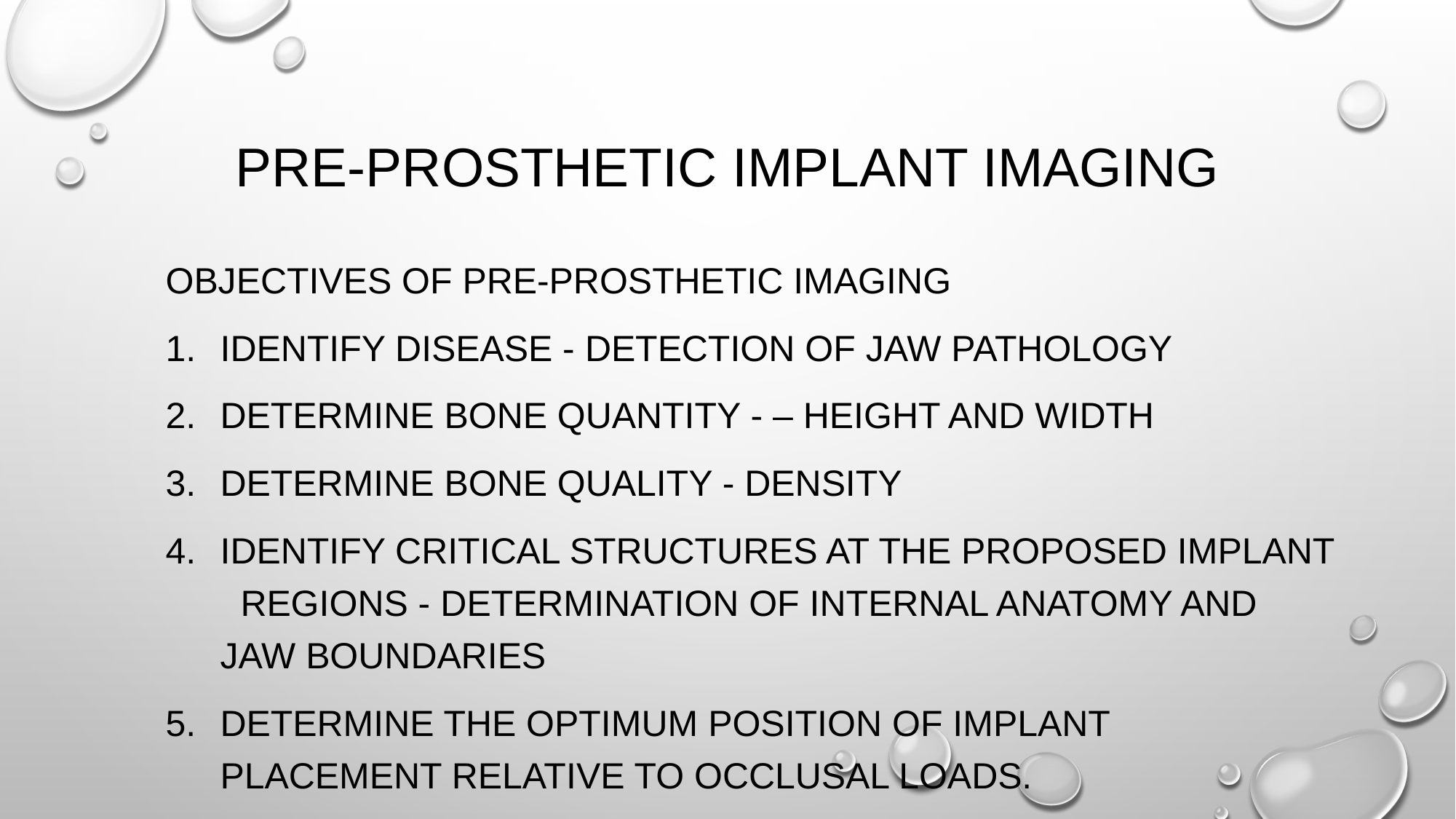

# PRE-PROSTHETIC IMPLANT IMAGING
objectives of pre-prosthetic imaging
Identify disease - Detection of jaw pathology
Determine bone quantity - – Height and Width
Determine bone Quality - Density
Identify critical structures at the proposed implant   regions - Determination of internal anatomy and jaw boundaries
Determine the optimum position of implant placement relative to occlusal loads.